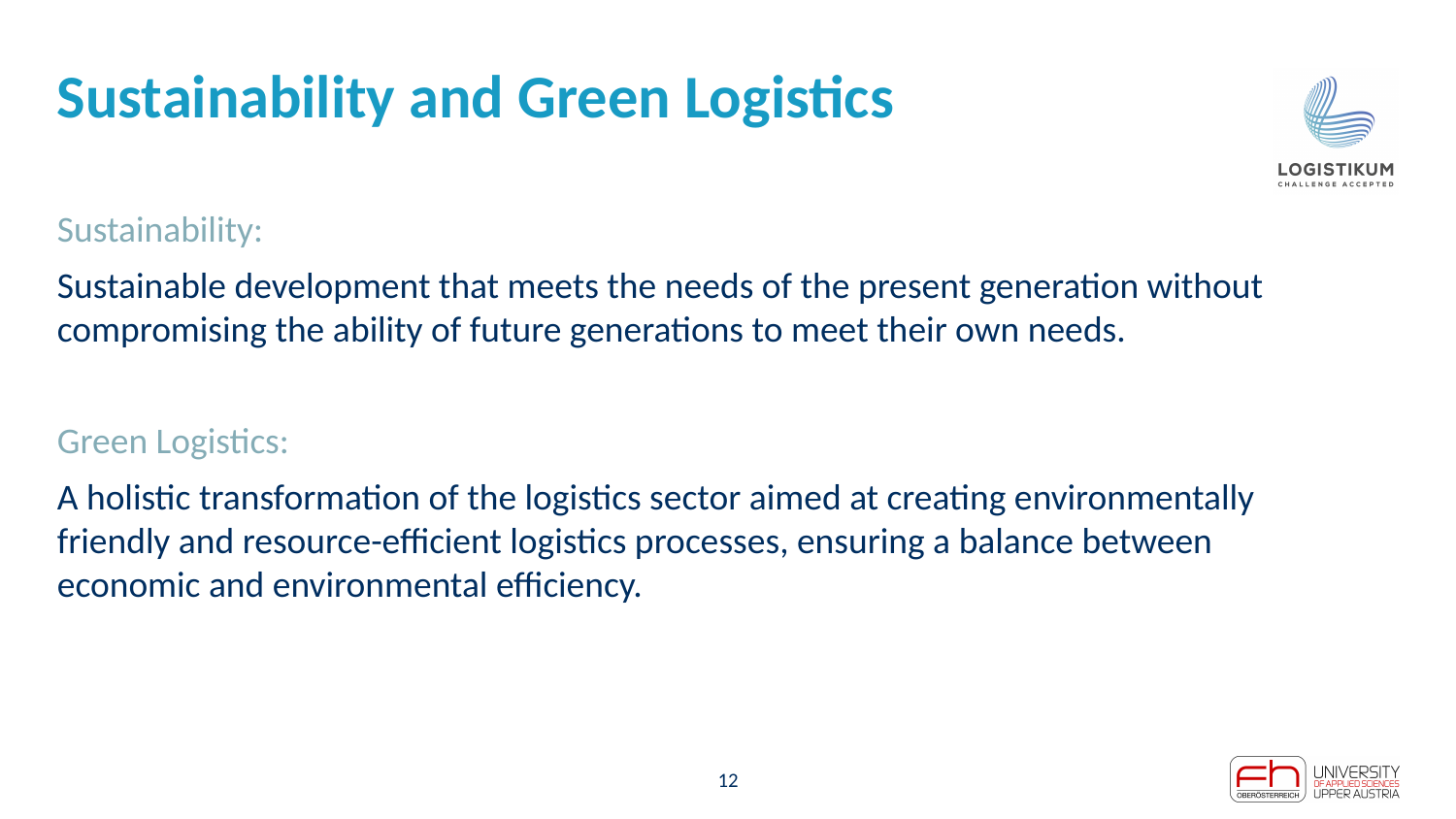

# Sustainability and Green Logistics
Sustainability:
Sustainable development that meets the needs of the present generation without compromising the ability of future generations to meet their own needs.

Green Logistics:
A holistic transformation of the logistics sector aimed at creating environmentally friendly and resource-efficient logistics processes, ensuring a balance between economic and environmental efficiency.
12
Folie